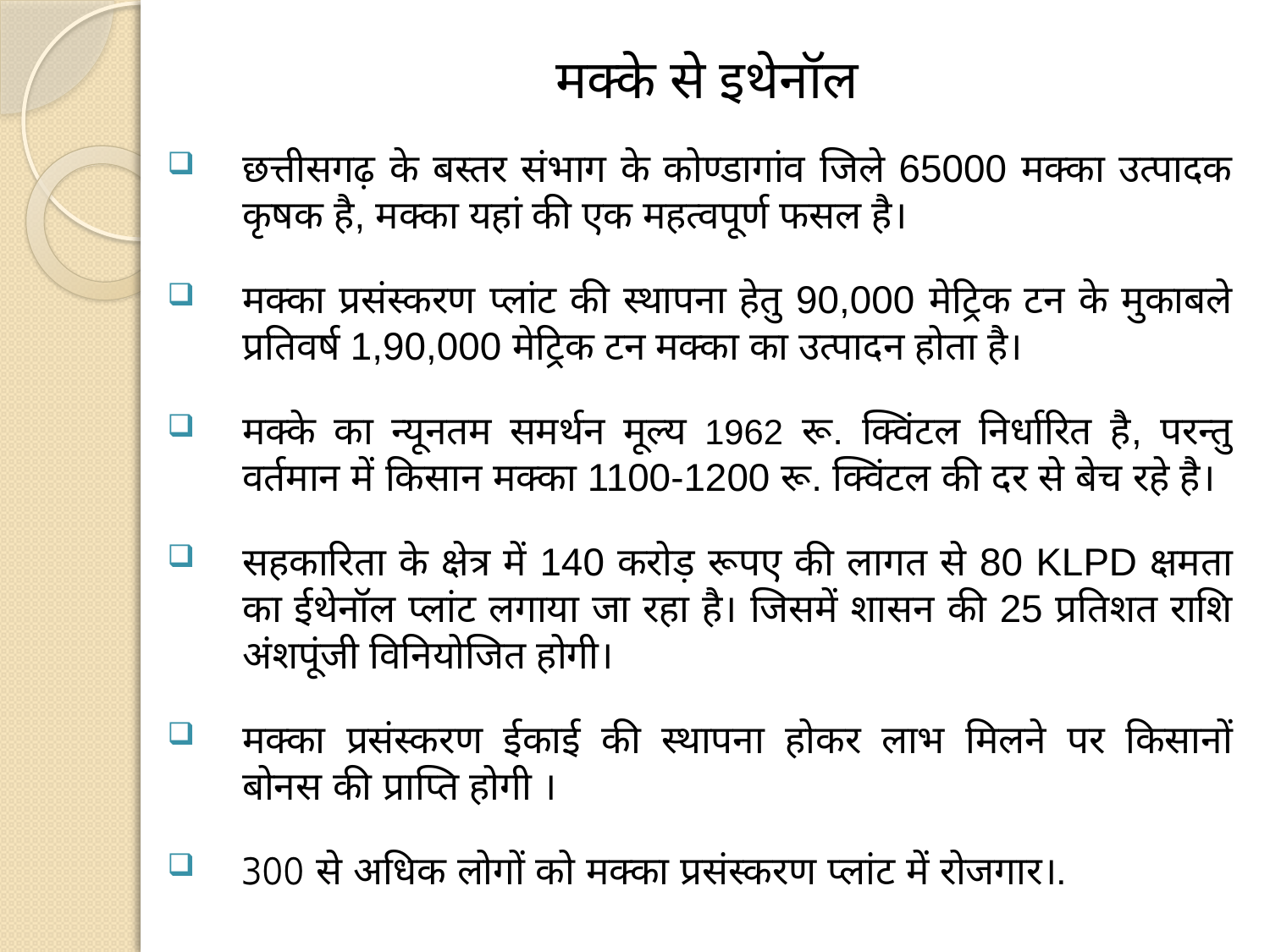

मक्के से इथेनॉल
छत्तीसगढ़ के बस्तर संभाग के कोण्डागांव जिले 65000 मक्का उत्पादक कृषक है, मक्का यहां की एक महत्वपूर्ण फसल है।

मक्का प्रसंस्करण प्लांट की स्थापना हेतु 90,000 मेट्रिक टन के मुकाबले प्रतिवर्ष 1,90,000 मेट्रिक टन मक्का का उत्पादन होता है।

मक्के का न्यूनतम समर्थन मूल्य 1962 रू. क्विंटल निर्धारित है, परन्तु वर्तमान में किसान मक्का 1100-1200 रू. क्विंटल की दर से बेच रहे है।

सहकारिता के क्षेत्र में 140 करोड़ रूपए की लागत से 80 KLPD क्षमता का ईथेनॉल प्लांट लगाया जा रहा है। जिसमें शासन की 25 प्रतिशत राशि अंशपूंजी विनियोजित होगी।

मक्का प्रसंस्करण ईकाई की स्थापना होकर लाभ मिलने पर किसानों बोनस की प्राप्ति होगी ।

300 से अधिक लोगों को मक्का प्रसंस्करण प्लांट में रोजगार।.